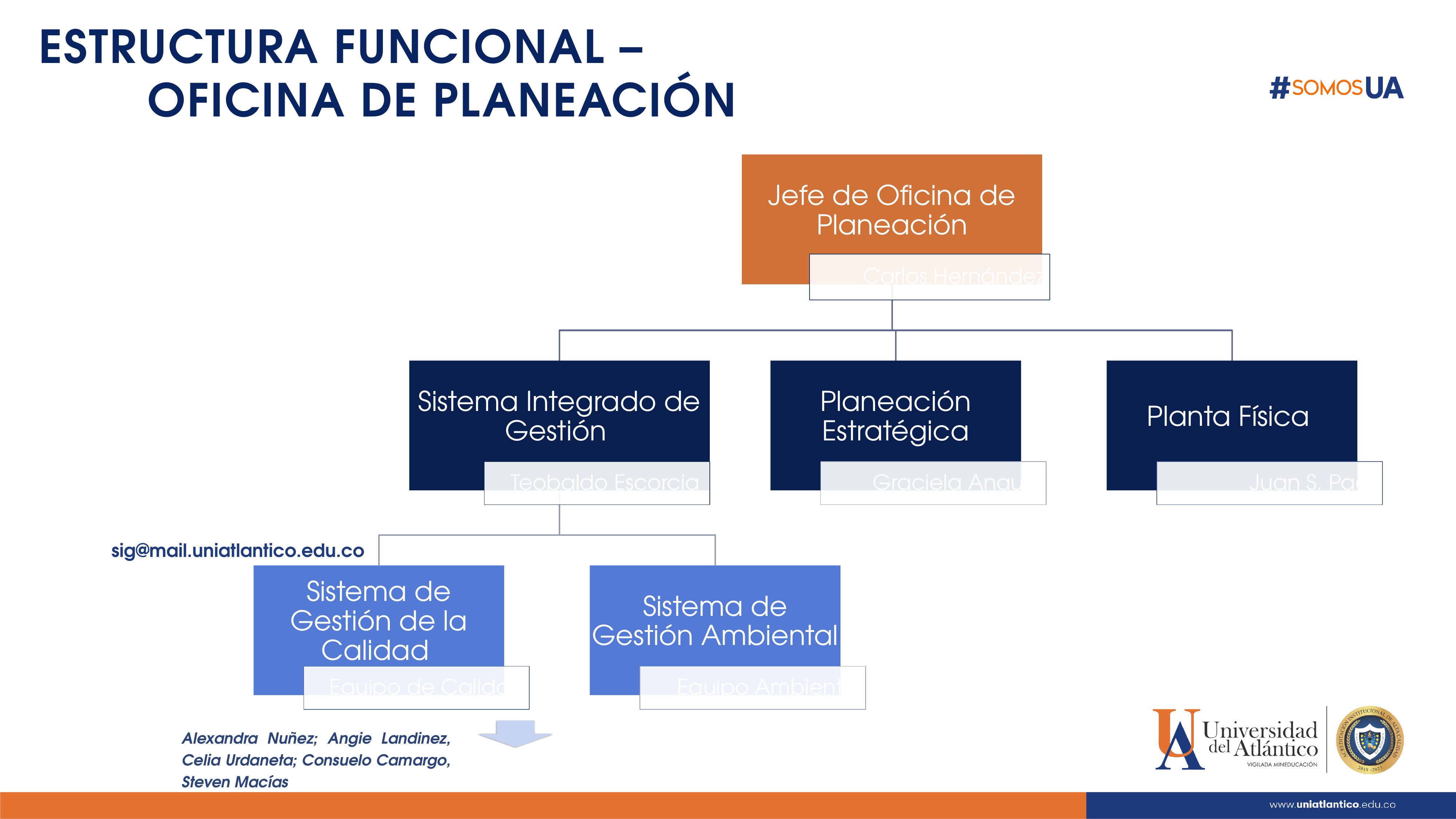

ESTRUCTURA FUNCIONAL –
               OFICINA DE PLANEACIÓN
Jefe de Oficina de Planeación
Carlos Hernández
Sistema Integrado de Gestión
Teobaldo Escorcia
Sistema de Gestión de la Calidad
Equipo de Calidad
Sistema de Gestión Ambiental
Equipo Ambiental
Planeación Estratégica
Graciela Angulo
Planta Física
Juan S. Paez
sig@mail.uniatlantico.edu.co

Alexandra Nuñez; Angie Landinez, Celia Urdaneta; Consuelo Camargo, Steven Macías